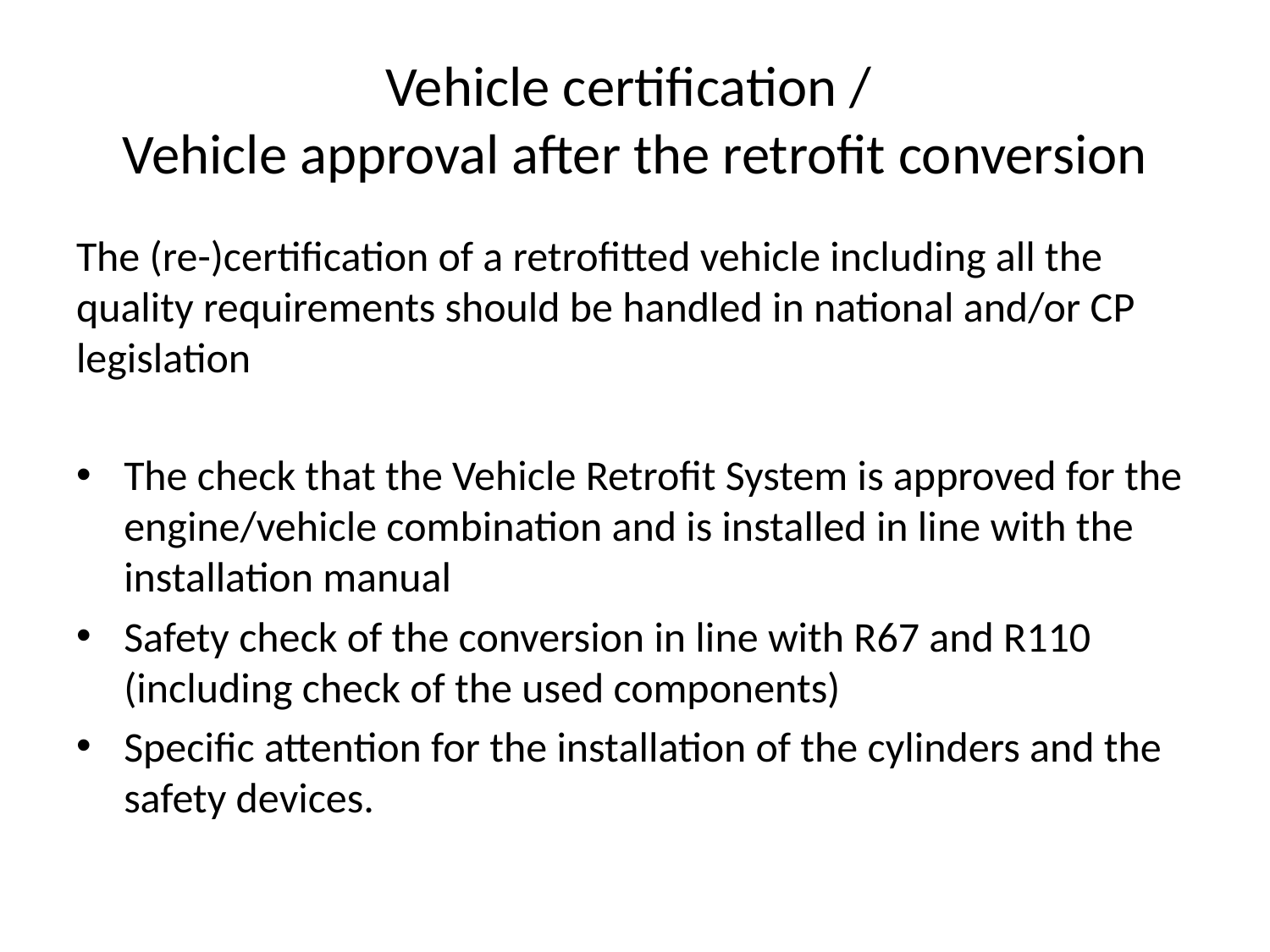

# Vehicle certification / Vehicle approval after the retrofit conversion
The (re-)certification of a retrofitted vehicle including all the quality requirements should be handled in national and/or CP legislation

The check that the Vehicle Retrofit System is approved for the engine/vehicle combination and is installed in line with the installation manual
Safety check of the conversion in line with R67 and R110 (including check of the used components)
Specific attention for the installation of the cylinders and the safety devices.